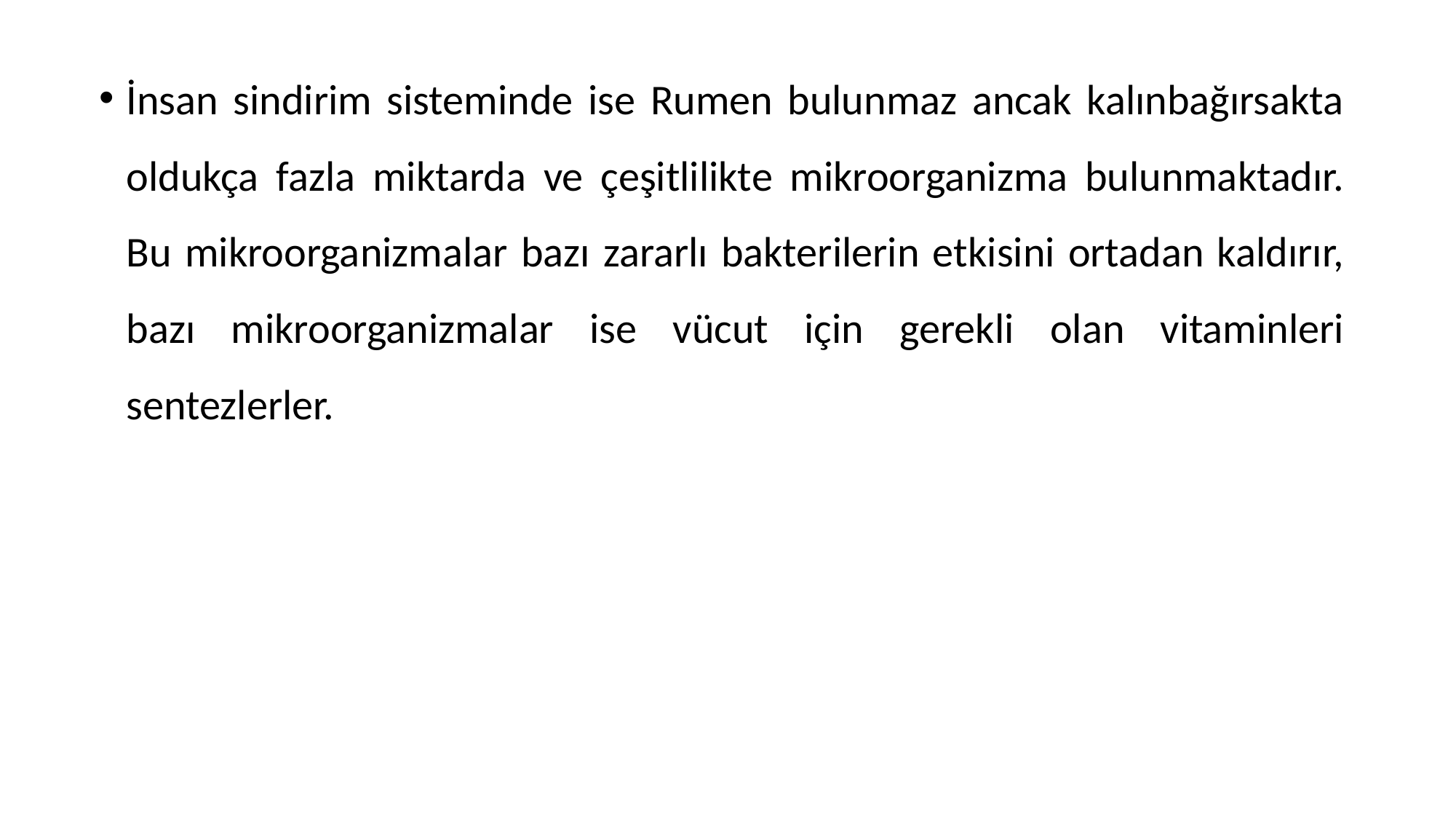

İnsan sindirim sisteminde ise Rumen bulunmaz ancak kalınbağırsakta oldukça fazla miktarda ve çeşitlilikte mikroorganizma bulunmaktadır. Bu mikroorganizmalar bazı zararlı bakterilerin etkisini ortadan kaldırır, bazı mikroorganizmalar ise vücut için gerekli olan vitaminleri sentezlerler.